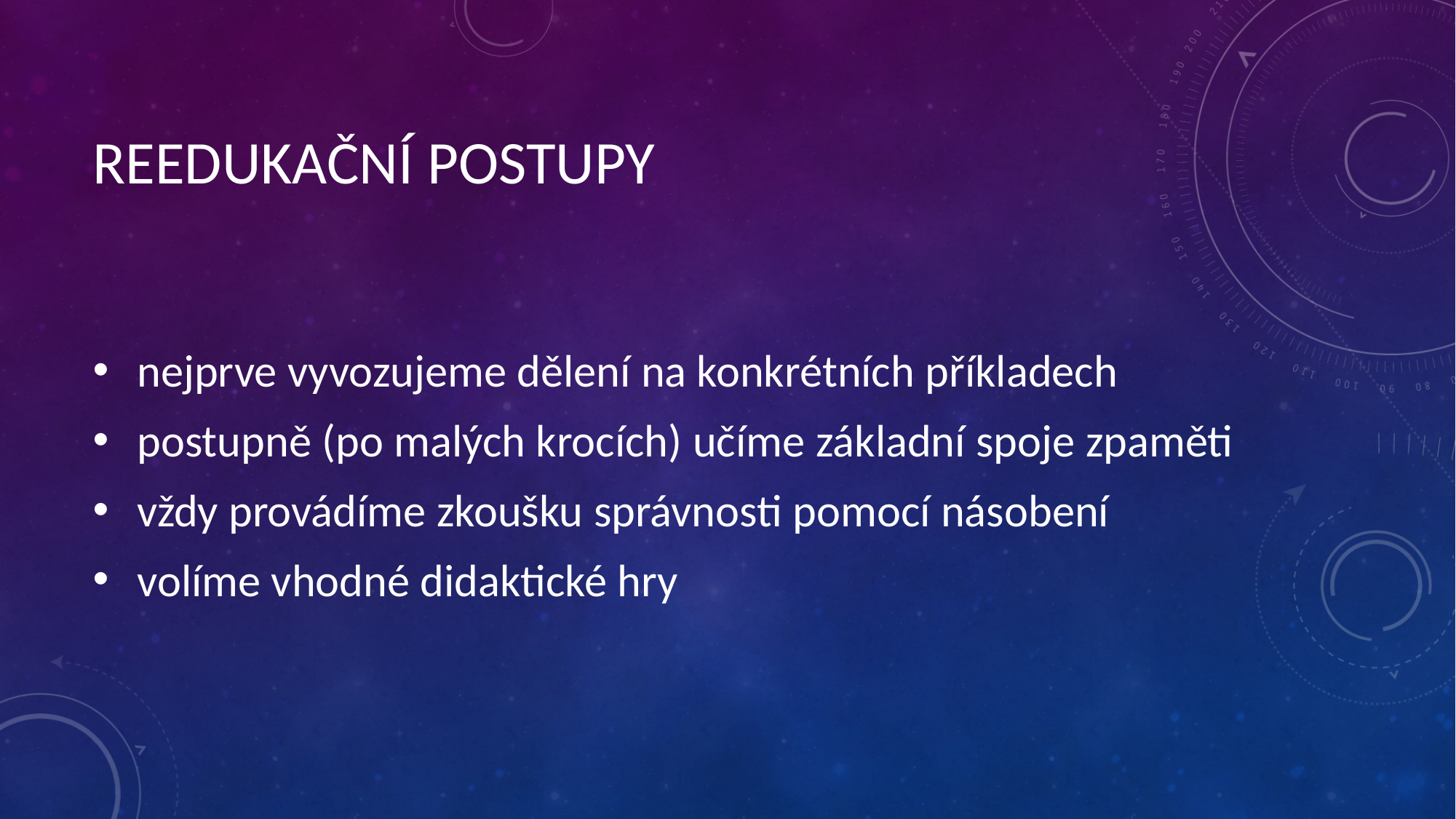

# REEDUKAČNÍ POSTUPY
 nejprve vyvozujeme dělení na konkrétních příkladech
 postupně (po malých krocích) učíme základní spoje zpaměti
 vždy provádíme zkoušku správnosti pomocí násobení
 volíme vhodné didaktické hry